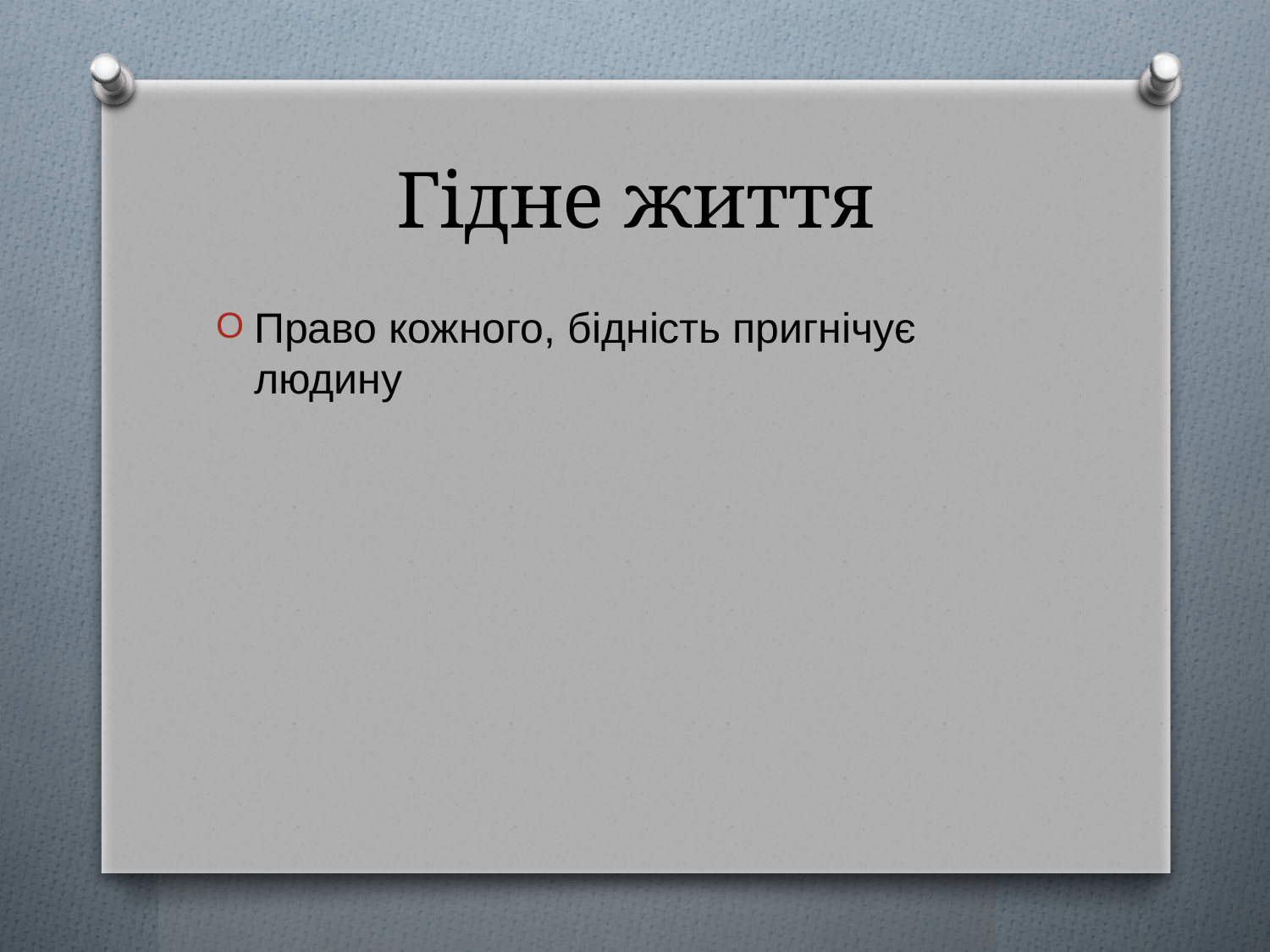

# Гідне життя
Право кожного, бідність пригнічує людину